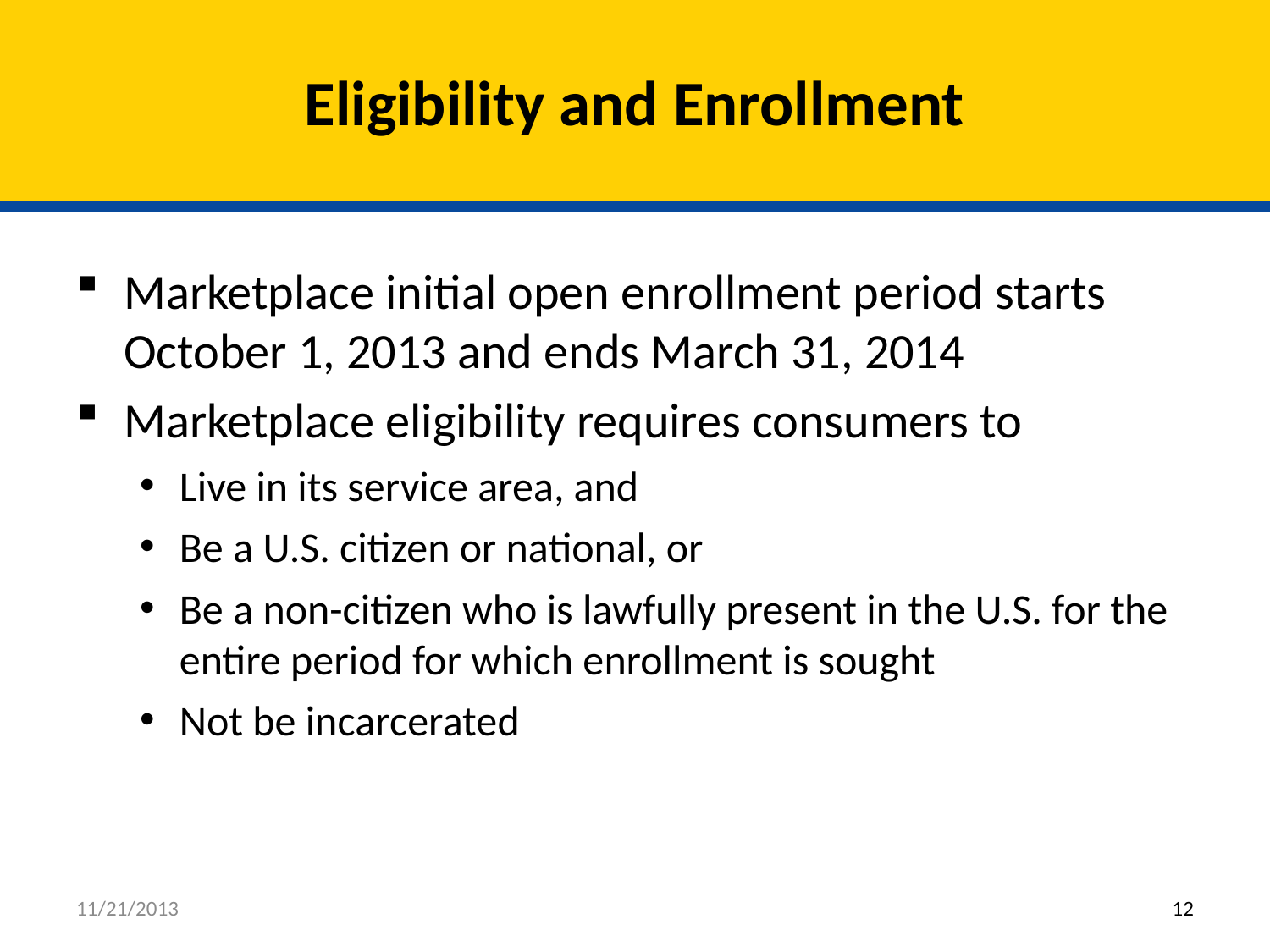

# Eligibility and Enrollment
Marketplace initial open enrollment period starts October 1, 2013 and ends March 31, 2014
Marketplace eligibility requires consumers to
Live in its service area, and
Be a U.S. citizen or national, or
Be a non-citizen who is lawfully present in the U.S. for the entire period for which enrollment is sought
Not be incarcerated
11/21/2013
12